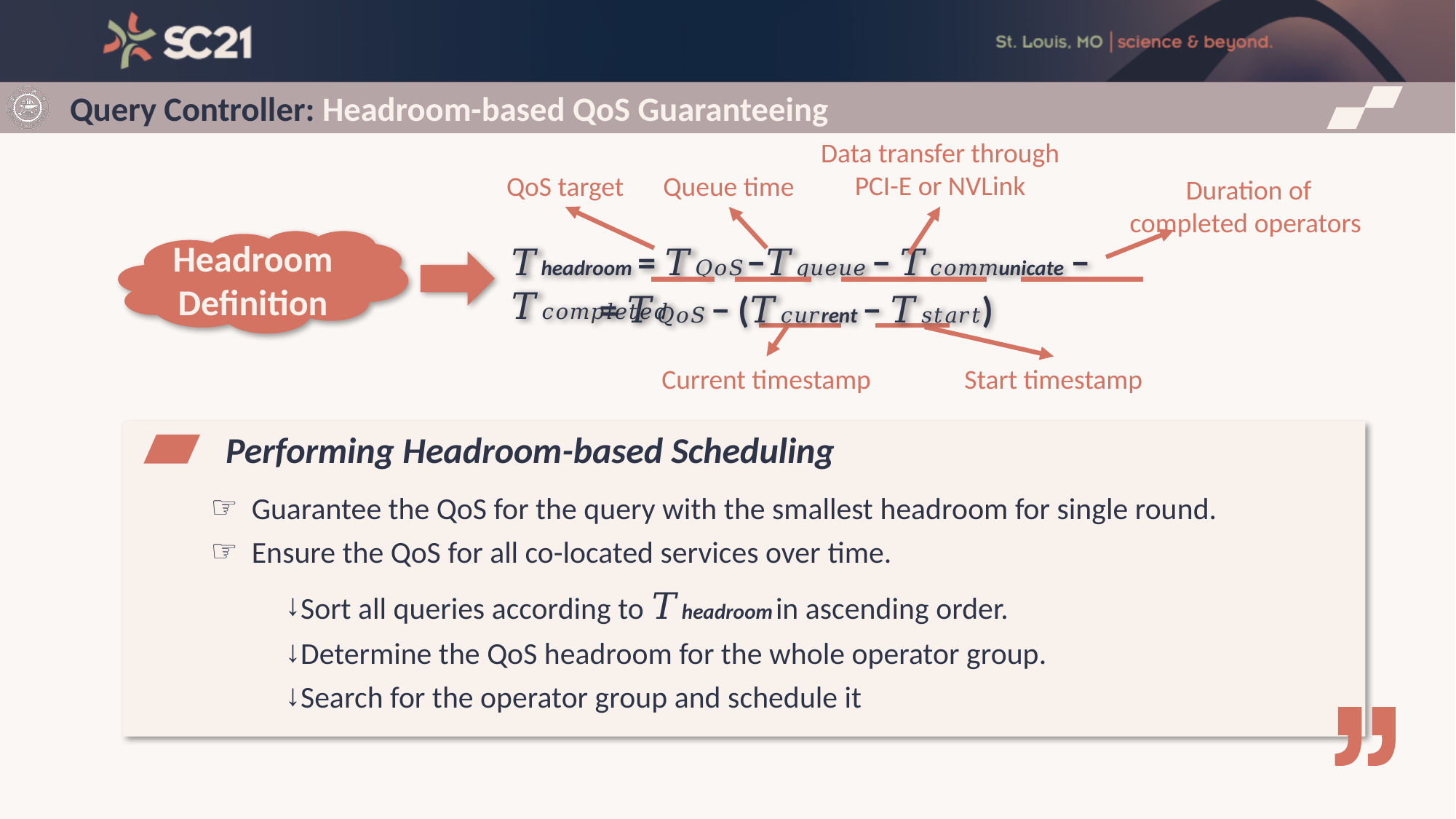

Query Controller: Headroom-based QoS Guaranteeing
Data transfer through PCI-E or NVLink
QoS target
Queue time
Duration of completed operators
Headroom Definition
𝑇headroom  = 𝑇𝑄𝑜𝑆 −𝑇𝑞𝑢𝑒𝑢𝑒  − 𝑇𝑐𝑜𝑚𝑚unicate  − 𝑇𝑐𝑜𝑚𝑝𝑙𝑒𝑡𝑒𝑑

= 𝑇𝑄𝑜𝑆  − (𝑇𝑐𝑢𝑟rent  − 𝑇𝑠𝑡𝑎𝑟𝑡)
Current timestamp
Start timestamp

Performing Headroom-based Scheduling
Guarantee the QoS for the query with the smallest headroom for single round.
Ensure the QoS for all co-located services over time.
Sort all queries according to 𝑇headroom in ascending order.
Determine the QoS headroom for the whole operator group.
Search for the operator group and schedule it